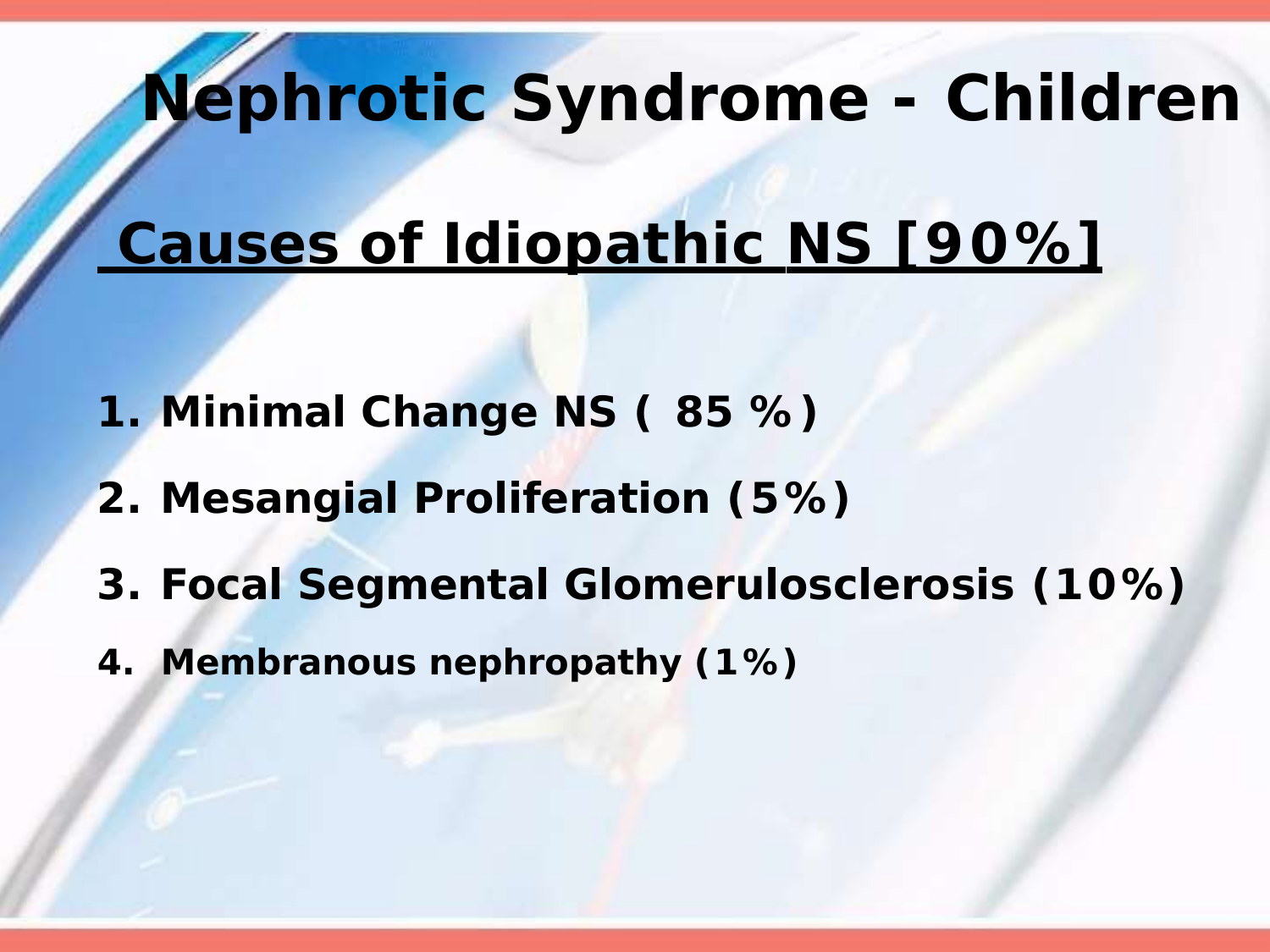

# Nephrotic Syndrome - Children
 Causes of Idiopathic NS [90%]

Minimal Change NS ( 85 %)
Mesangial Proliferation (5%)
Focal Segmental Glomerulosclerosis (10%)
Membranous nephropathy (1%)